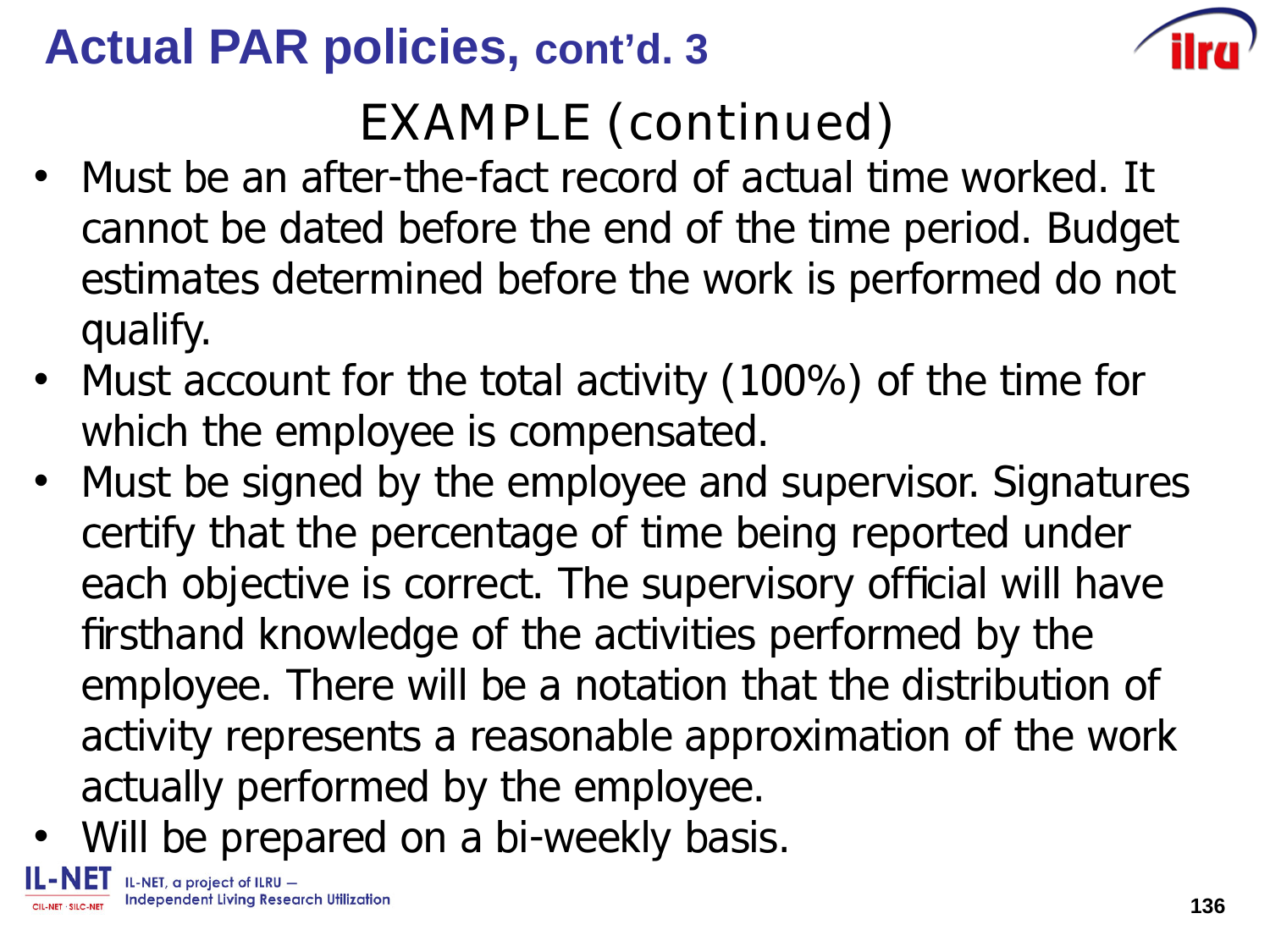

# Actual PAR policies, cont’d. 3
EXAMPLE (continued)
Must be an after-the-fact record of actual time worked. It cannot be dated before the end of the time period. Budget estimates determined before the work is performed do not qualify.
Must account for the total activity (100%) of the time for which the employee is compensated.
Must be signed by the employee and supervisor. Signatures certify that the percentage of time being reported under each objective is correct. The supervisory official will have firsthand knowledge of the activities performed by the employee. There will be a notation that the distribution of activity represents a reasonable approximation of the work actually performed by the employee.
Will be prepared on a bi-weekly basis.